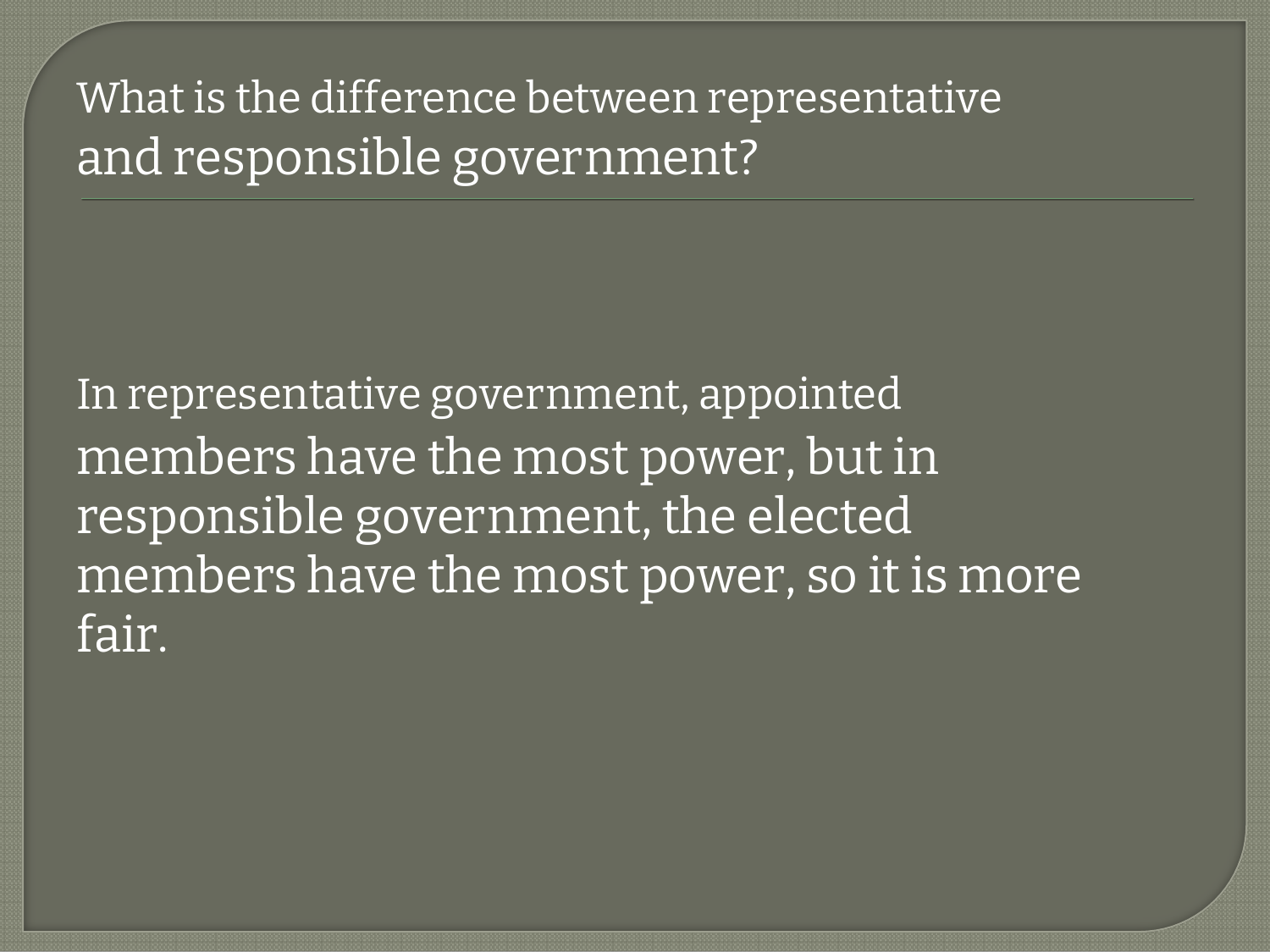

What is the difference between representative
and responsible government?

In representative government, appointed
members have the most power, but in responsible government, the elected members have the most power, so it is more fair.